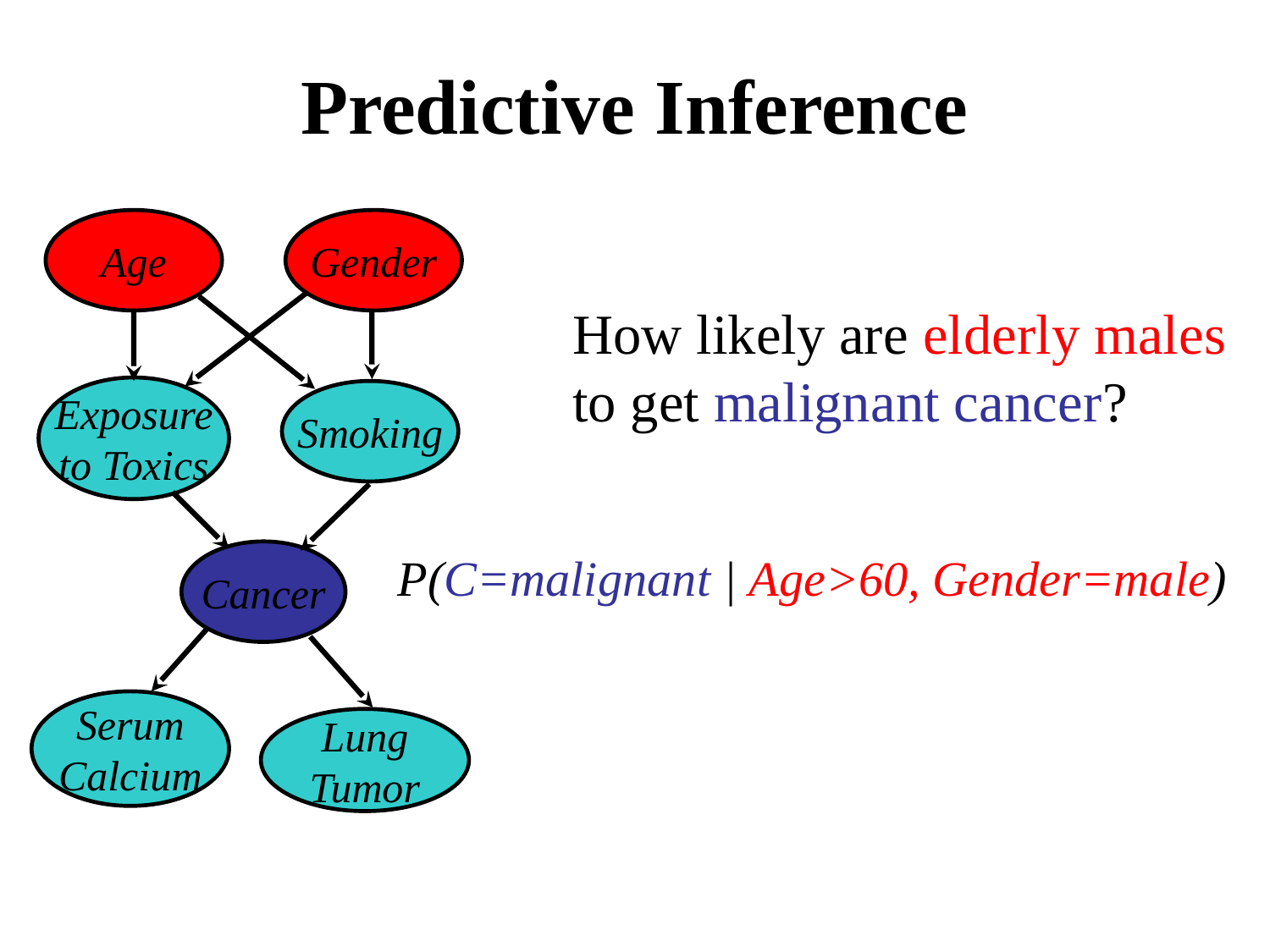

# Predictive Inference
Age
Gender
How likely are elderly males
to get malignant cancer?

Exposure
to Toxics
Smoking

P(C=malignant | Age>60, Gender=male)
Cancer

Serum
Calcium
Lung
Tumor